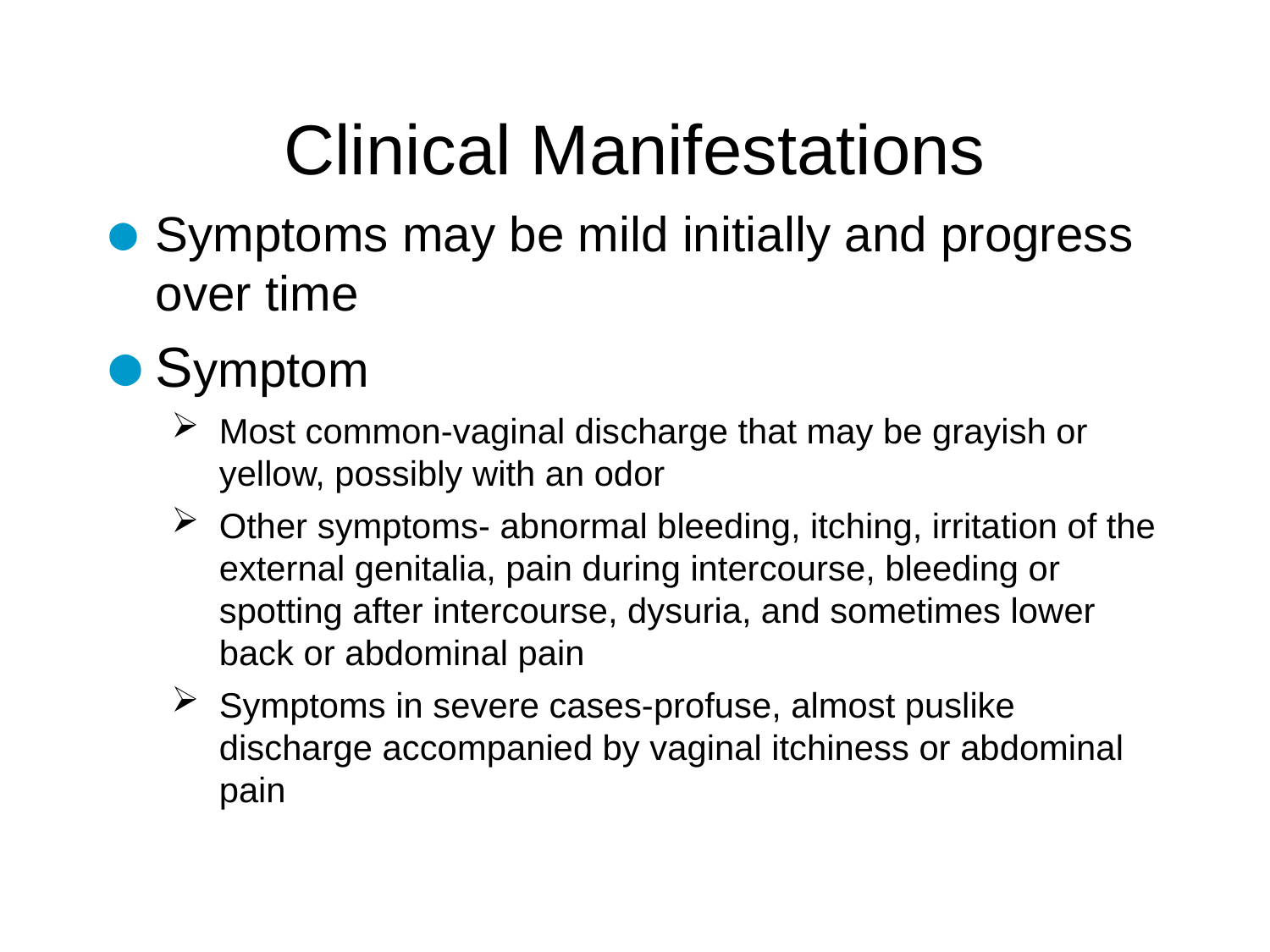

# Clinical Manifestations
Symptoms may be mild initially and progress over time
Symptom
Most common-vaginal discharge that may be grayish or yellow, possibly with an odor
Other symptoms- abnormal bleeding, itching, irritation of the external genitalia, pain during intercourse, bleeding or spotting after intercourse, dysuria, and sometimes lower back or abdominal pain
Symptoms in severe cases-profuse, almost puslike discharge accompanied by vaginal itchiness or abdominal pain